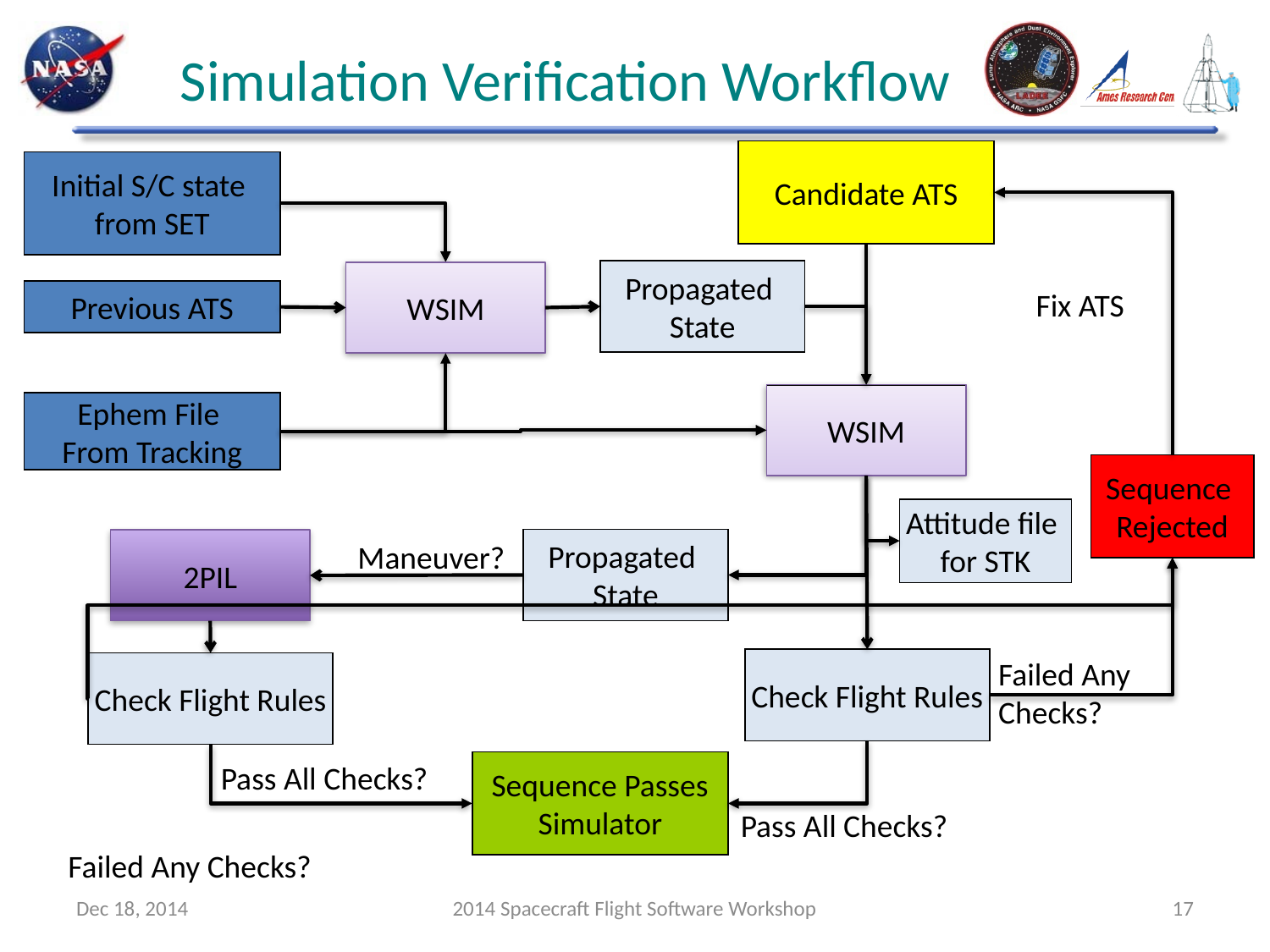

# Simulation Verification Workflow
Candidate ATS
Initial S/C state
from SET
Propagated
State
WSIM
Fix ATS
Previous ATS
WSIM
Ephem File
From Tracking
Sequence
Rejected
Attitude file
for STK
Propagated
State
2PIL
Maneuver?
Failed Any
Checks?
Check Flight Rules
Check Flight Rules
Sequence Passes
Simulator
Pass All Checks?
Pass All Checks?
Failed Any Checks?
Dec 18, 2014
2014 Spacecraft Flight Software Workshop
17